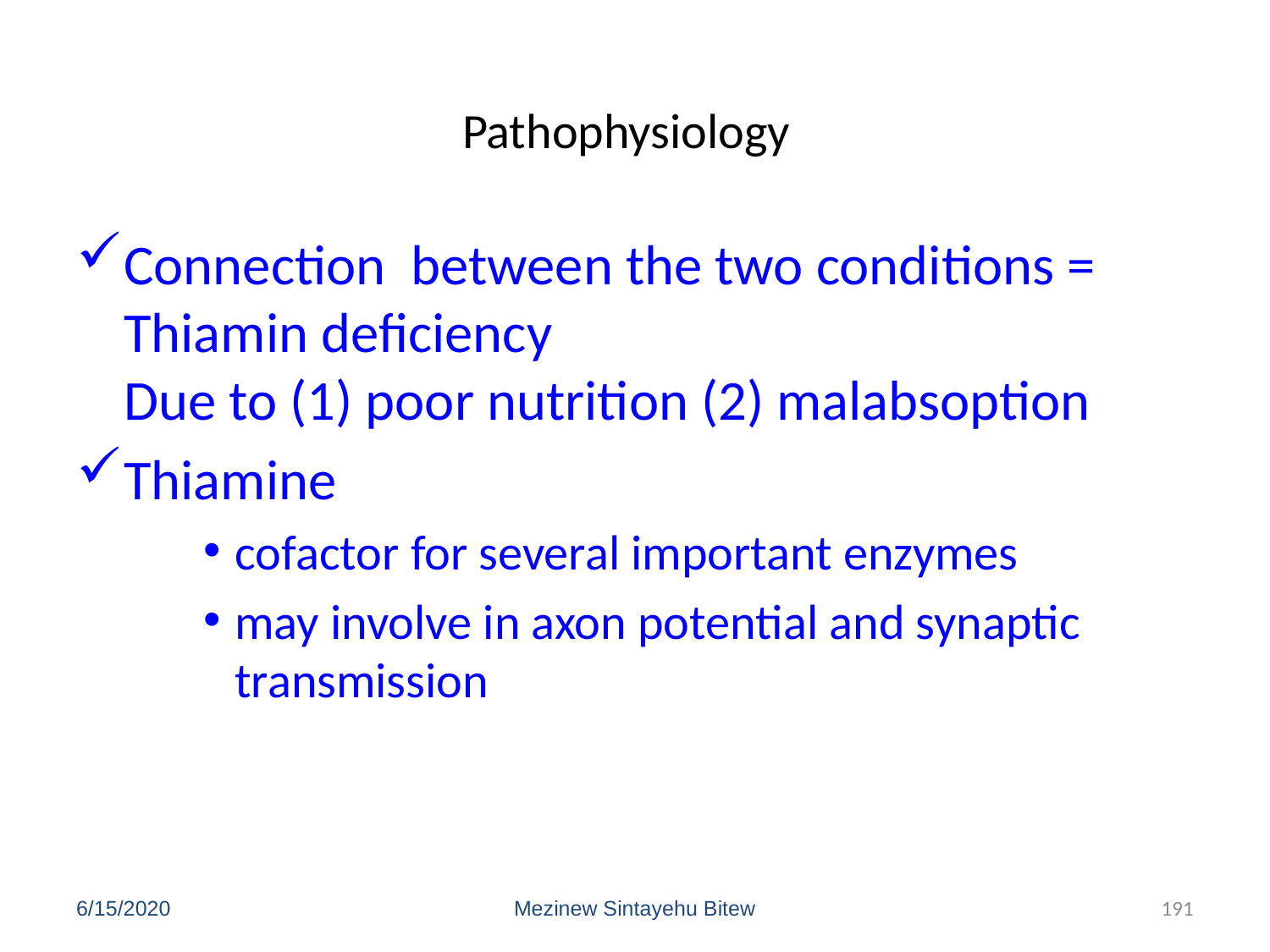

# Pathophysiology
Connection  between the two conditions = Thiamin deficiency
Due to (1) poor nutrition (2) malabsoption
Thiamine
cofactor for several important enzymes
may involve in axon potential and synaptic transmission

6/15/2020
Mezinew Sintayehu Bitew
191